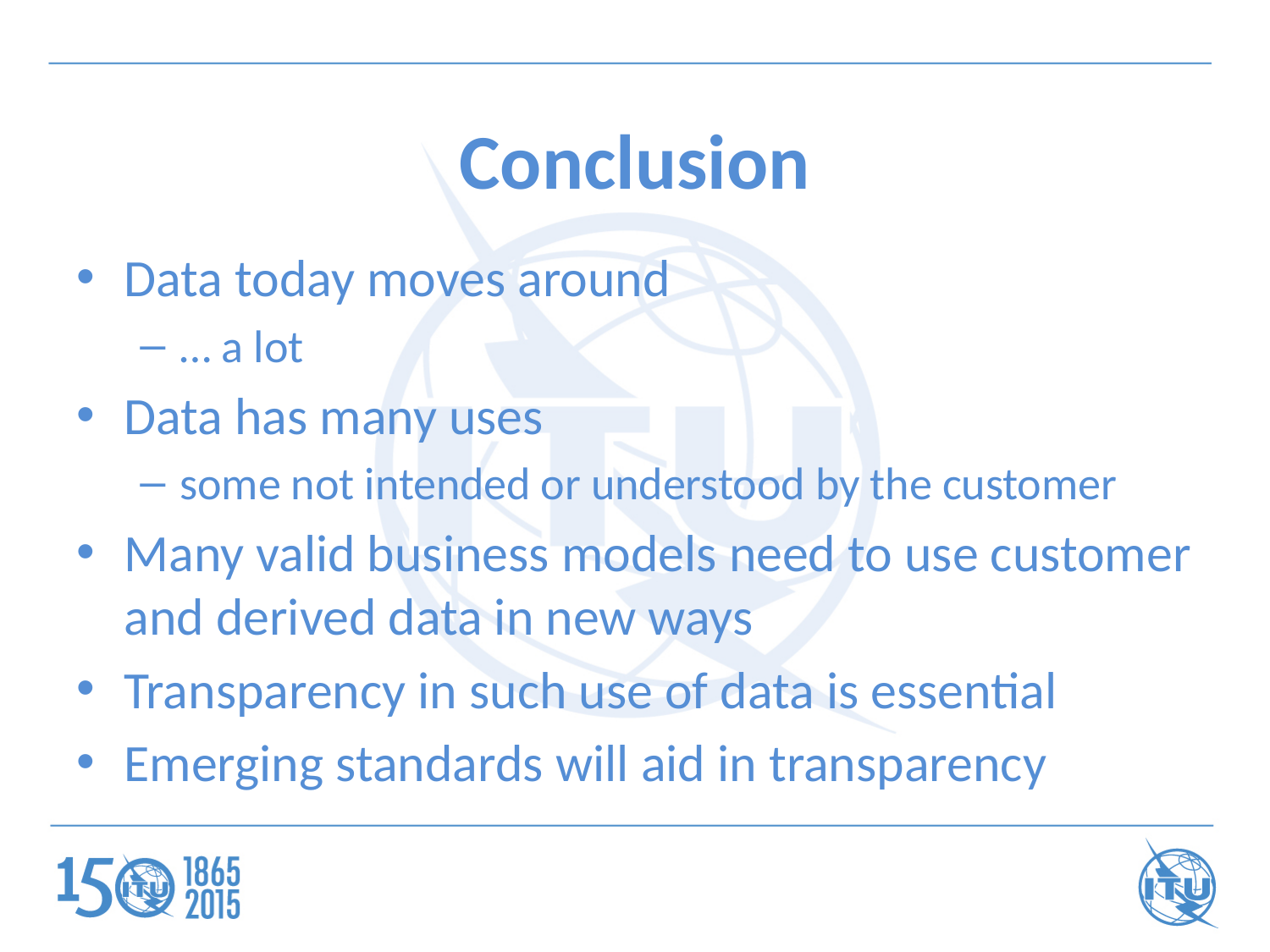

# Conclusion
Data today moves around
… a lot
Data has many uses
some not intended or understood by the customer
Many valid business models need to use customer and derived data in new ways
Transparency in such use of data is essential
Emerging standards will aid in transparency